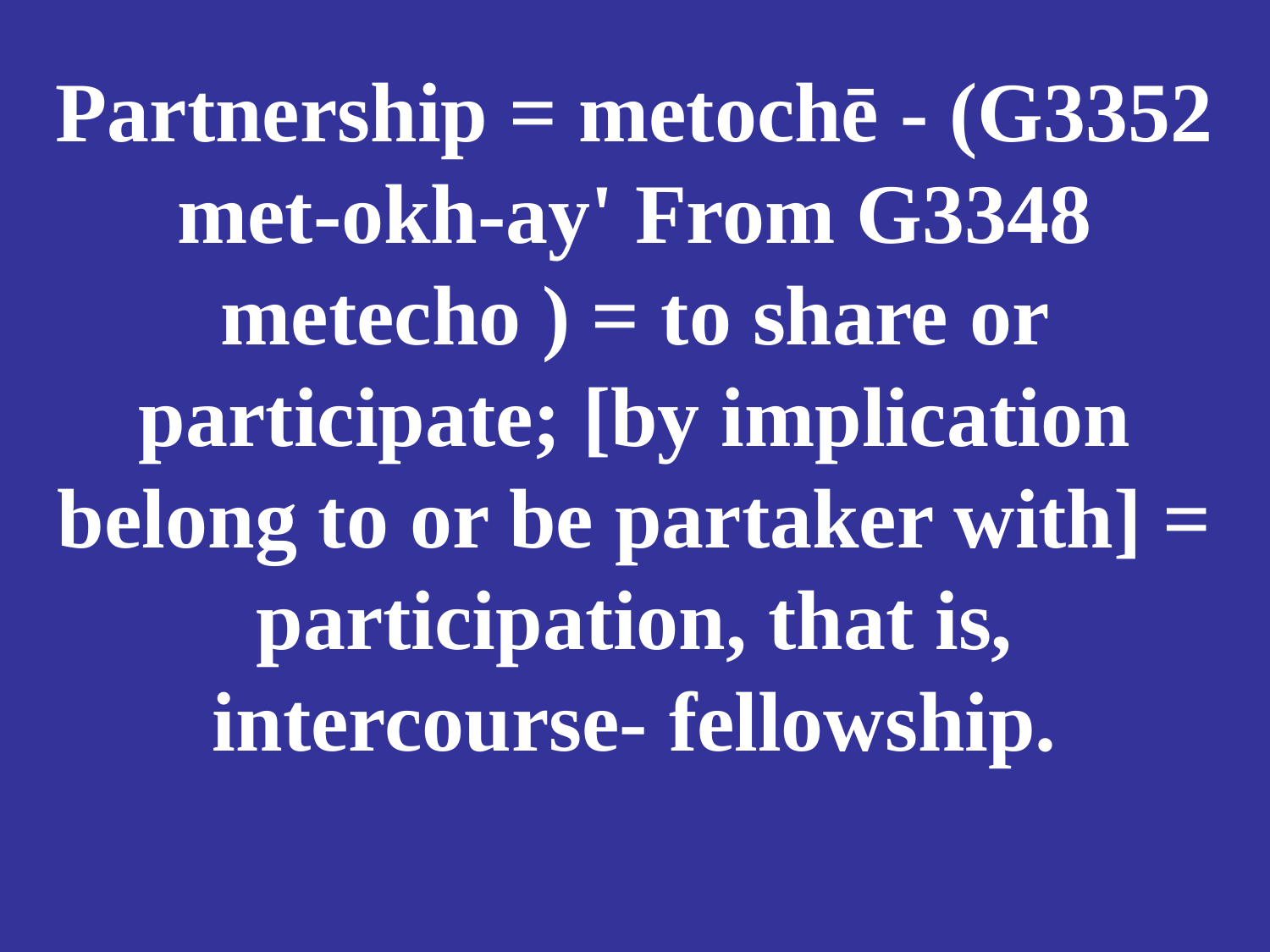

# Partnership = metochē - (G3352 met-okh-ay' From G3348 metecho ) = to share or participate; [by implication belong to or be partaker with] = participation, that is, intercourse- fellowship.